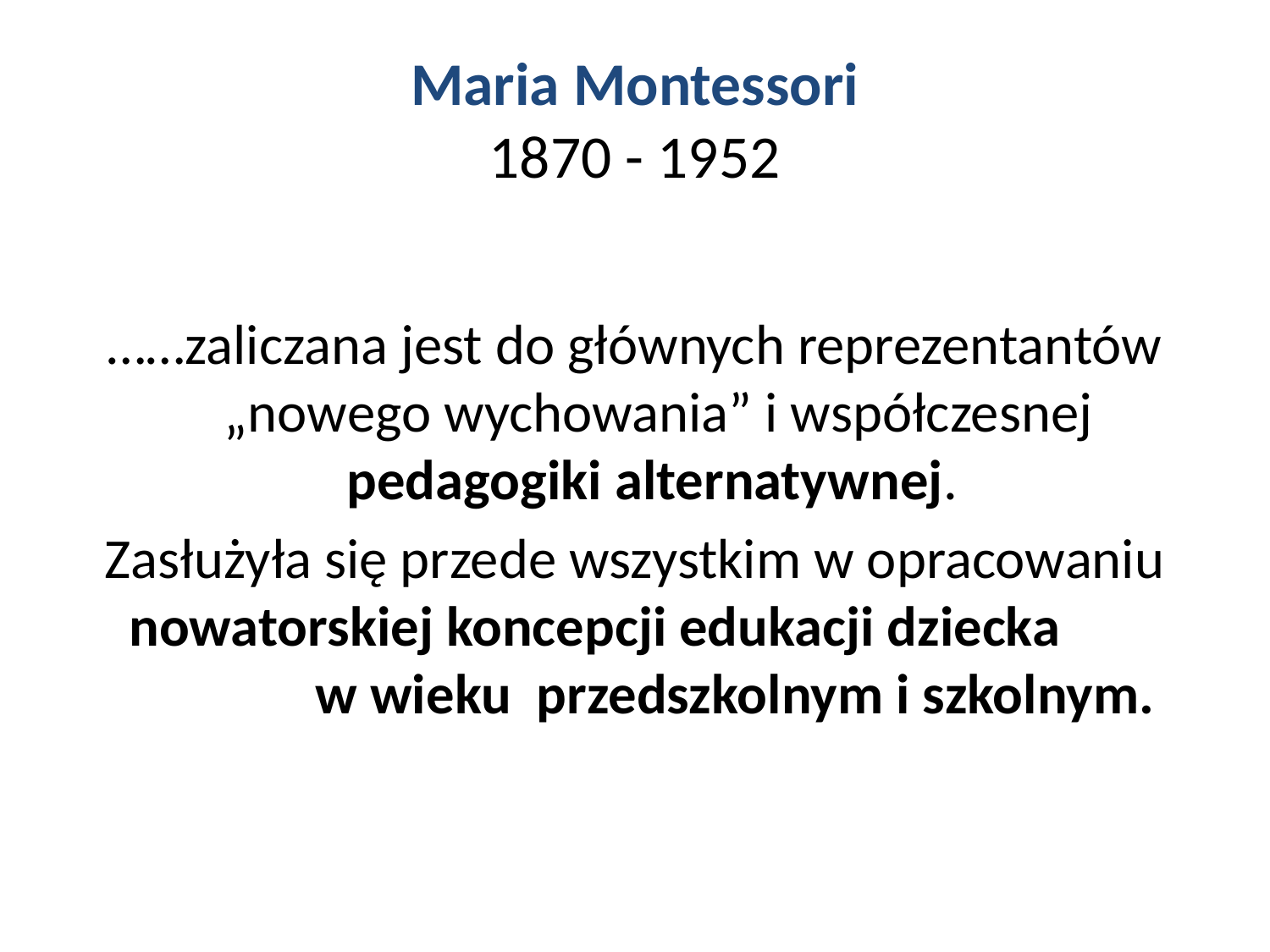

# Maria Montessori 1870 - 1952

……zaliczana jest do głównych reprezentantów „nowego wychowania” i współczesnej pedagogiki alternatywnej.
Zasłużyła się przede wszystkim w opracowaniu
nowatorskiej koncepcji edukacji dziecka                       w wieku  przedszkolnym i szkolnym.